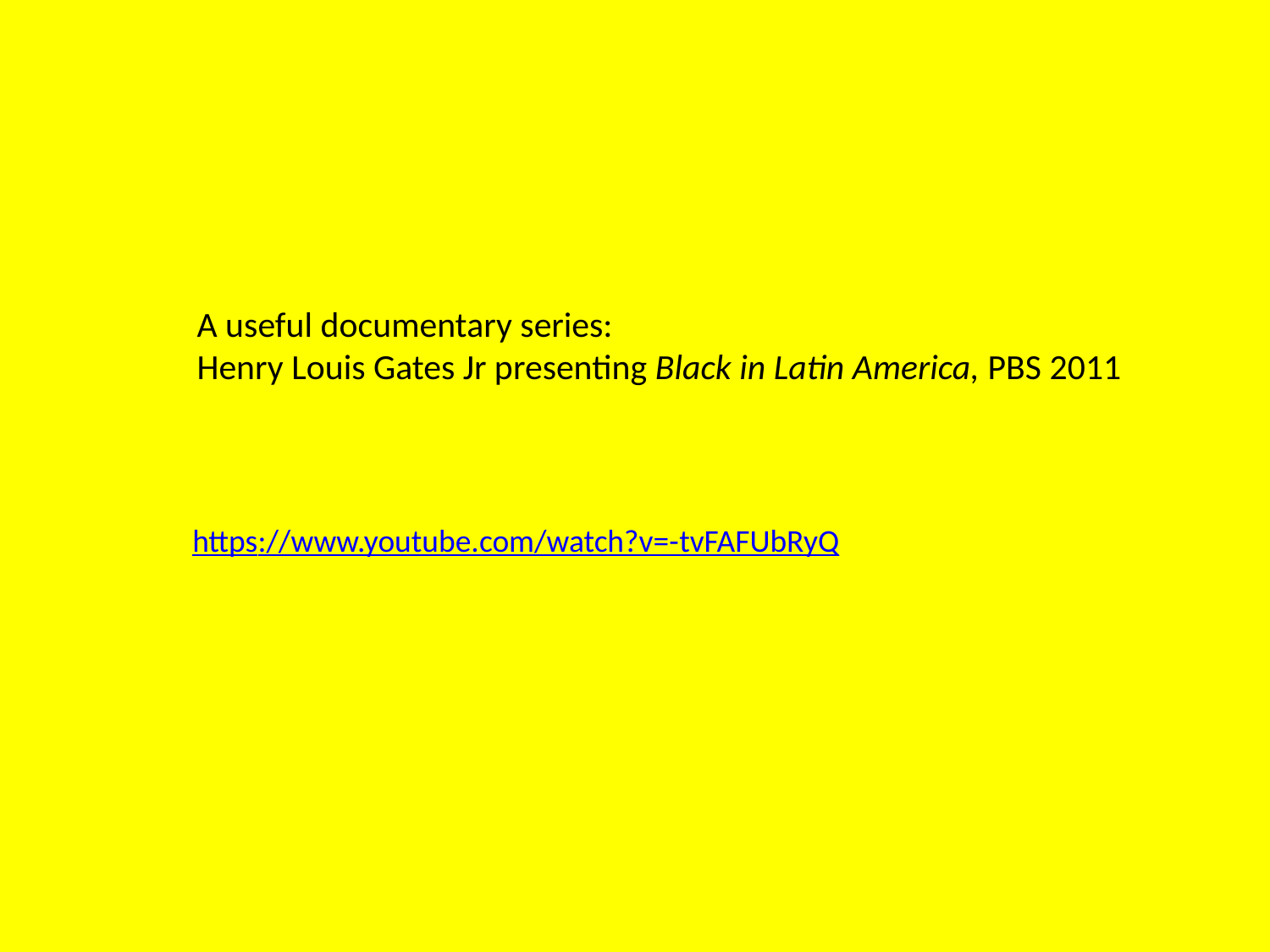

A useful documentary series:
Henry Louis Gates Jr presenting Black in Latin America, PBS 2011

https://www.youtube.com/watch?v=-tvFAFUbRyQ